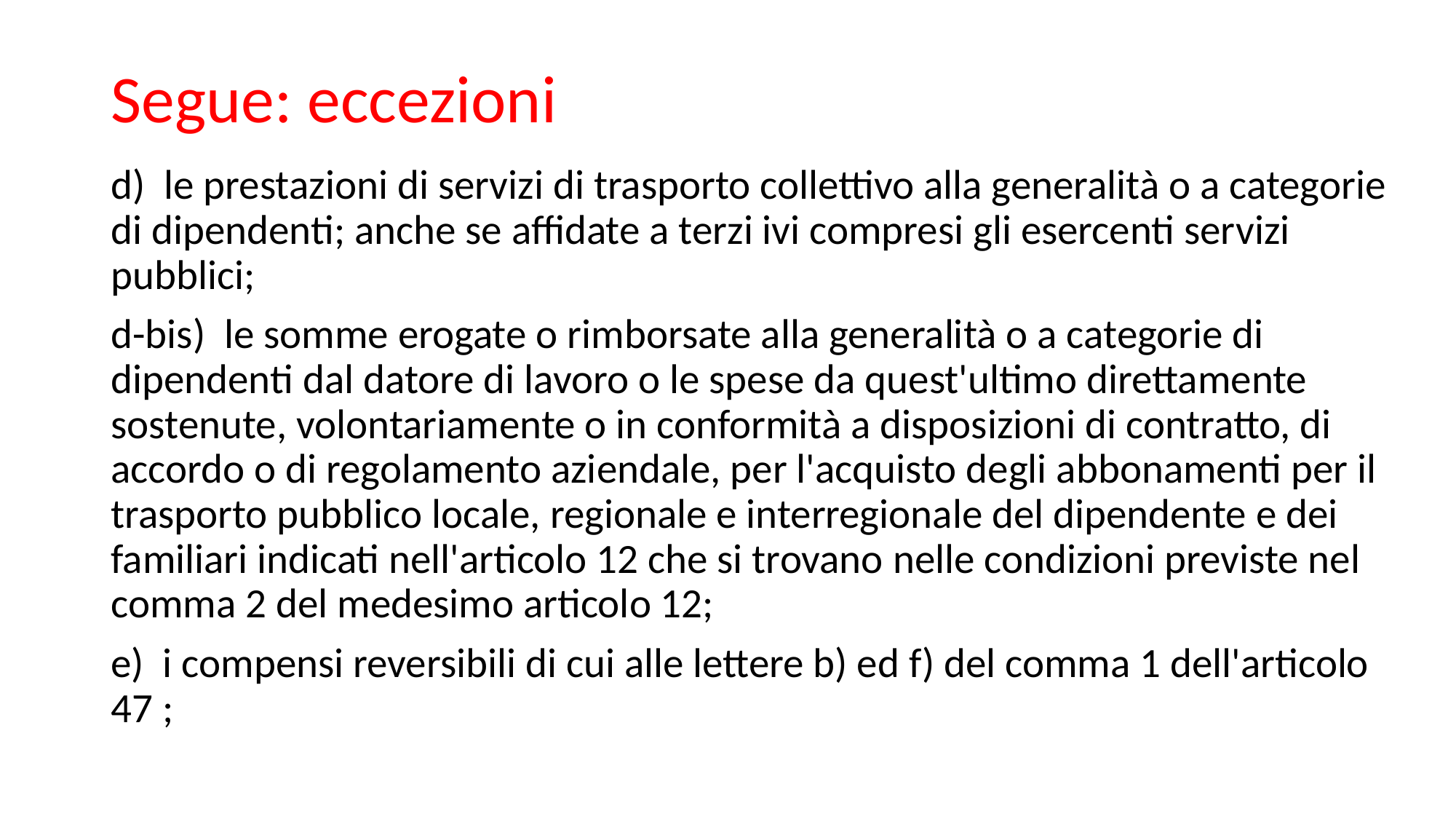

# Segue: eccezioni
d)  le prestazioni di servizi di trasporto collettivo alla generalità o a categorie di dipendenti; anche se affidate a terzi ivi compresi gli esercenti servizi pubblici;
d-bis)  le somme erogate o rimborsate alla generalità o a categorie di dipendenti dal datore di lavoro o le spese da quest'ultimo direttamente sostenute, volontariamente o in conformità a disposizioni di contratto, di accordo o di regolamento aziendale, per l'acquisto degli abbonamenti per il trasporto pubblico locale, regionale e interregionale del dipendente e dei familiari indicati nell'articolo 12 che si trovano nelle condizioni previste nel comma 2 del medesimo articolo 12;
e)  i compensi reversibili di cui alle lettere b) ed f) del comma 1 dell'articolo 47 ;